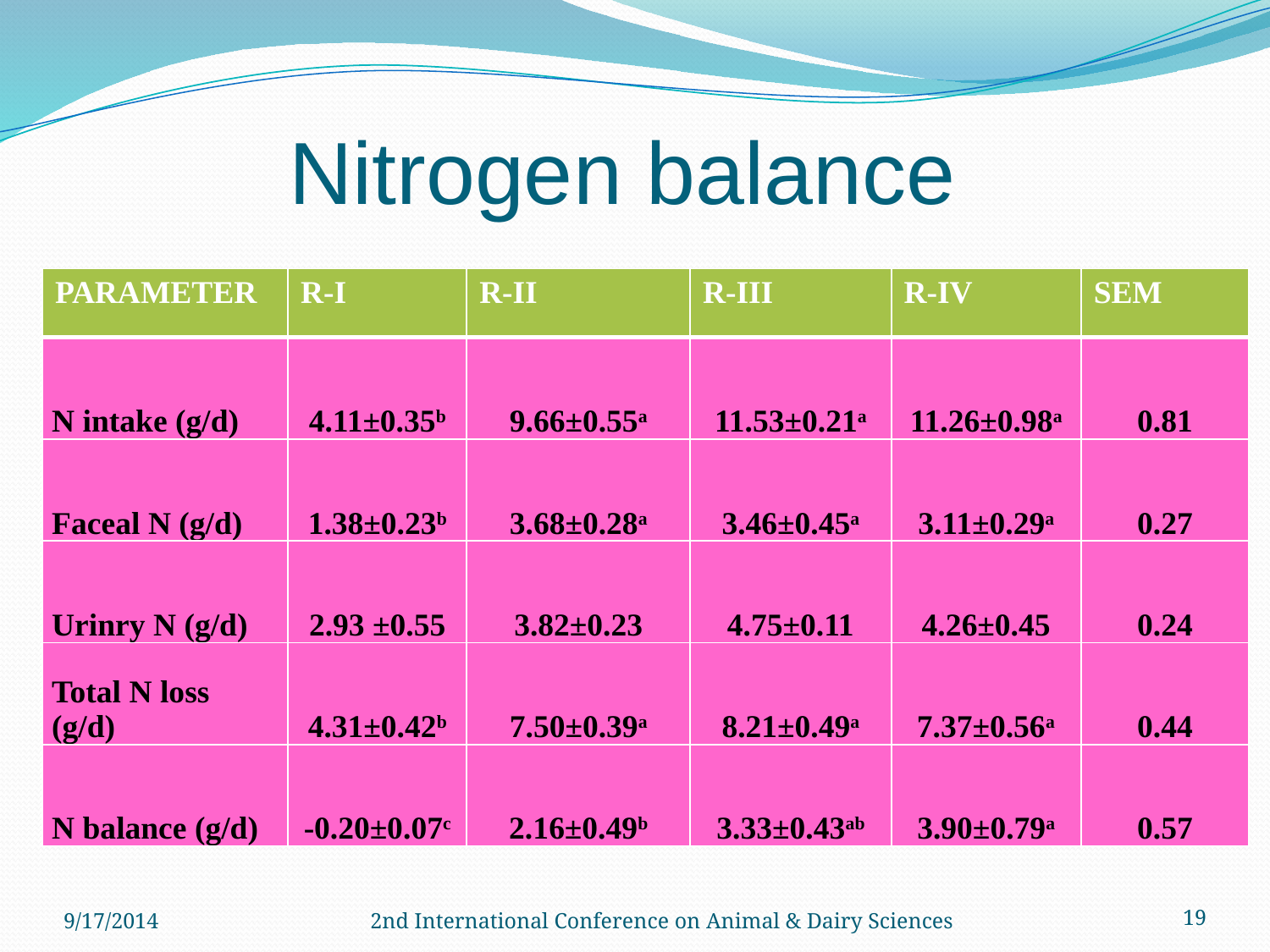

# Nitrogen balance
| PARAMETER | R-I | R-II | R-III | R-IV | SEM |
| --- | --- | --- | --- | --- | --- |
| N intake (g/d) | 4.11±0.35b | 9.66±0.55a | 11.53±0.21a | 11.26±0.98a | 0.81 |
| Faceal N (g/d) | 1.38±0.23b | 3.68±0.28a | 3.46±0.45a | 3.11±0.29a | 0.27 |
| Urinry N (g/d) | 2.93 ±0.55 | 3.82±0.23 | 4.75±0.11 | 4.26±0.45 | 0.24 |
| Total N loss (g/d) | 4.31±0.42b | 7.50±0.39a | 8.21±0.49a | 7.37±0.56a | 0.44 |
| N balance (g/d) | -0.20±0.07c | 2.16±0.49b | 3.33±0.43ab | 3.90±0.79a | 0.57 |
9/17/2014
2nd International Conference on Animal & Dairy Sciences
19